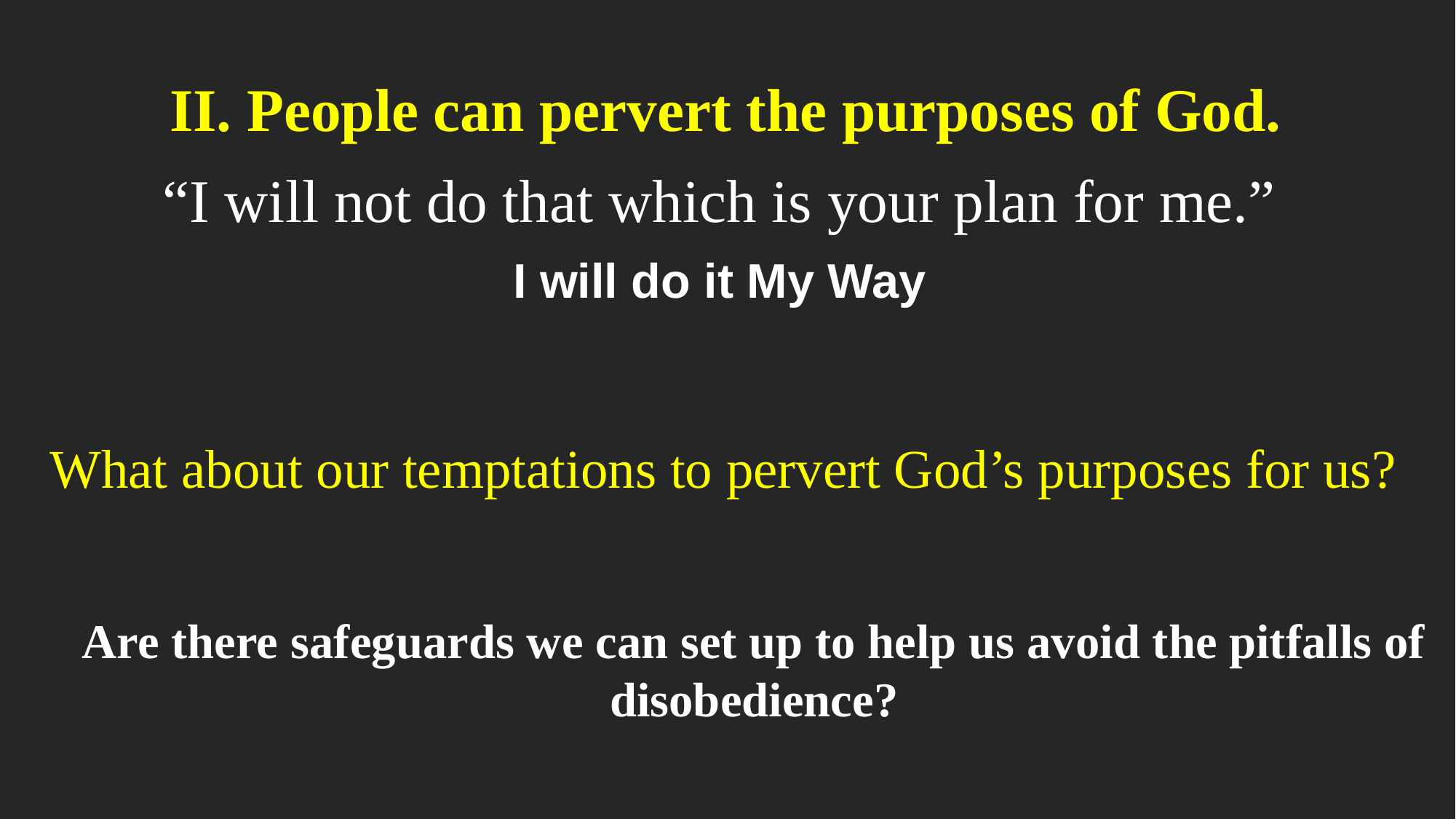

II. People can pervert the purposes of God.
“I will not do that which is your plan for me.”

I will do it My Way
What about our temptations to pervert God’s purposes for us?
Are there safeguards we can set up to help us avoid the pitfalls of disobedience?